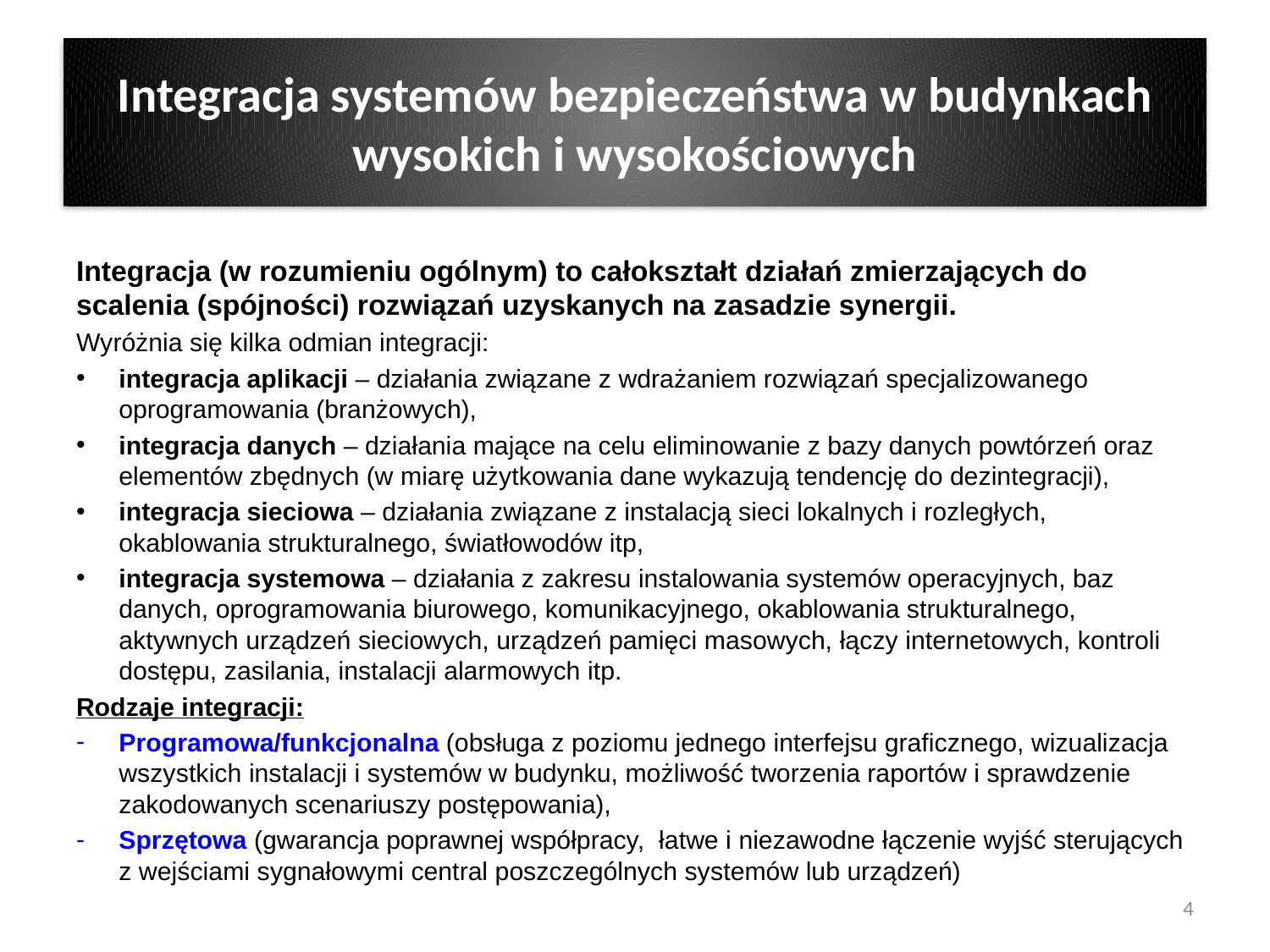

# Integracja systemów bezpieczeństwa w budynkach wysokich i wysokościowych
Integracja (w rozumieniu ogólnym) to całokształt działań zmierzających do scalenia (spójności) rozwiązań uzyskanych na zasadzie synergii.
Wyróżnia się kilka odmian integracji:
integracja aplikacji – działania związane z wdrażaniem rozwiązań specjalizowanego oprogramowania (branżowych),
integracja danych – działania mające na celu eliminowanie z bazy danych powtórzeń oraz elementów zbędnych (w miarę użytkowania dane wykazują tendencję do dezintegracji),
integracja sieciowa – działania związane z instalacją sieci lokalnych i rozległych, okablowania strukturalnego, światłowodów itp,
integracja systemowa – działania z zakresu instalowania systemów operacyjnych, baz danych, oprogramowania biurowego, komunikacyjnego, okablowania strukturalnego, aktywnych urządzeń sieciowych, urządzeń pamięci masowych, łączy internetowych, kontroli dostępu, zasilania, instalacji alarmowych itp.
Rodzaje integracji:
Programowa/funkcjonalna (obsługa z poziomu jednego interfejsu graficznego, wizualizacja wszystkich instalacji i systemów w budynku, możliwość tworzenia raportów i sprawdzenie zakodowanych scenariuszy postępowania),
Sprzętowa (gwarancja poprawnej współpracy,  łatwe i niezawodne łączenie wyjść sterujących z wejściami sygnałowymi central poszczególnych systemów lub urządzeń)

4